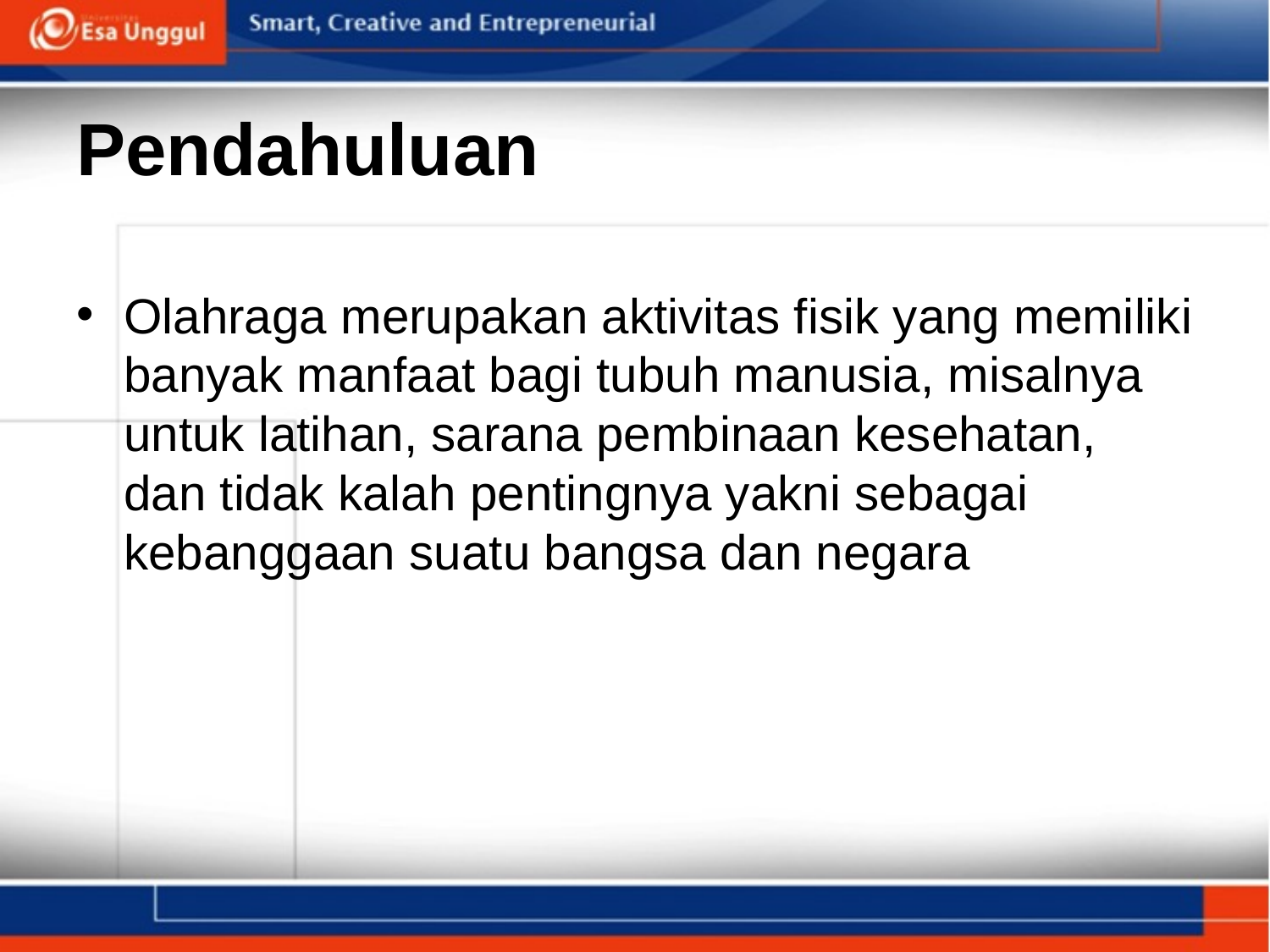

# Pendahuluan
Olahraga merupakan aktivitas fisik yang memiliki banyak manfaat bagi tubuh manusia, misalnya untuk latihan, sarana pembinaan kesehatan, dan tidak kalah pentingnya yakni sebagai kebanggaan suatu bangsa dan negara